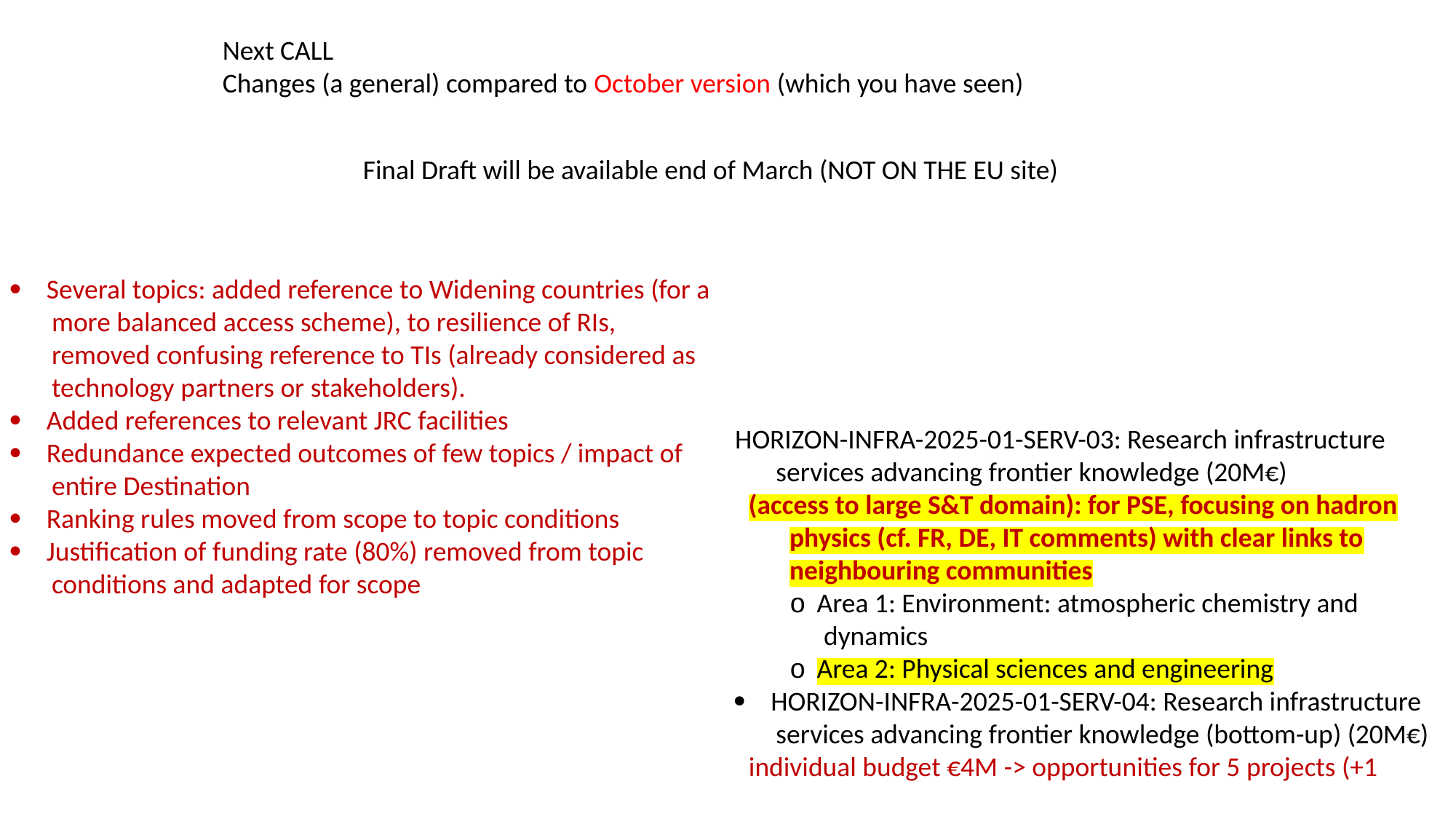

Next CALL
Changes (a general) compared to October version (which you have seen)
Final Draft will be available end of March (NOT ON THE EU site)
•         Several topics: added reference to Widening countries (for a more balanced access scheme), to resilience of RIs, removed confusing reference to TIs (already considered as technology partners or stakeholders).
•         Added references to relevant JRC facilities
•         Redundance expected outcomes of few topics / impact of entire Destination
•         Ranking rules moved from scope to topic conditions
•         Justification of funding rate (80%) removed from topic conditions and adapted for scope

HORIZON-INFRA-2025-01-SERV-03: Research infrastructure services advancing frontier knowledge (20M€)
(access to large S&T domain): for PSE, focusing on hadron physics (cf. FR, DE, IT comments) with clear links to neighbouring communities
o    Area 1: Environment: atmospheric chemistry and dynamics
o    Area 2: Physical sciences and engineering
•         HORIZON-INFRA-2025-01-SERV-04: Research infrastructure services advancing frontier knowledge (bottom-up) (20M€)
individual budget €4M -> opportunities for 5 projects (+1